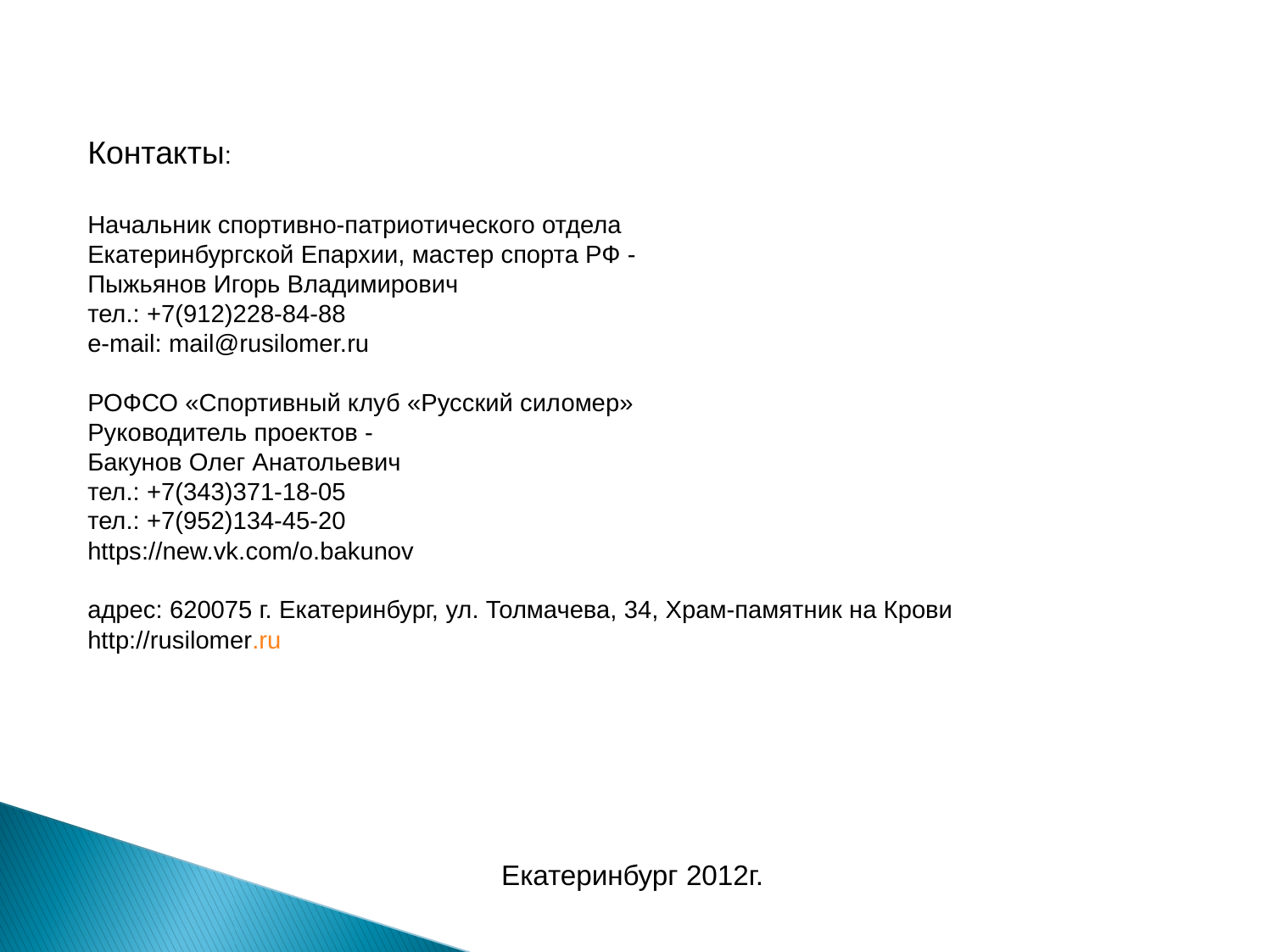

Контакты:

Начальник спортивно-патриотического отдела
Екатеринбургской Епархии, мастер спорта РФ -
Пыжьянов Игорь Владимирович
тел.: +7(912)228-84-88
e-mail: mail@rusilomer.ru

РОФСО «Спортивный клуб «Русский силомер»
Руководитель проектов -
Бакунов Олег Анатольевич
тел.: +7(343)371-18-05
тел.: +7(952)134-45-20
https://new.vk.com/o.bakunov

адрес: 620075 г. Екатеринбург, ул. Толмачева, 34, Храм-памятник на Крови
http://rusilomer.ru

Екатеринбург 2012г.